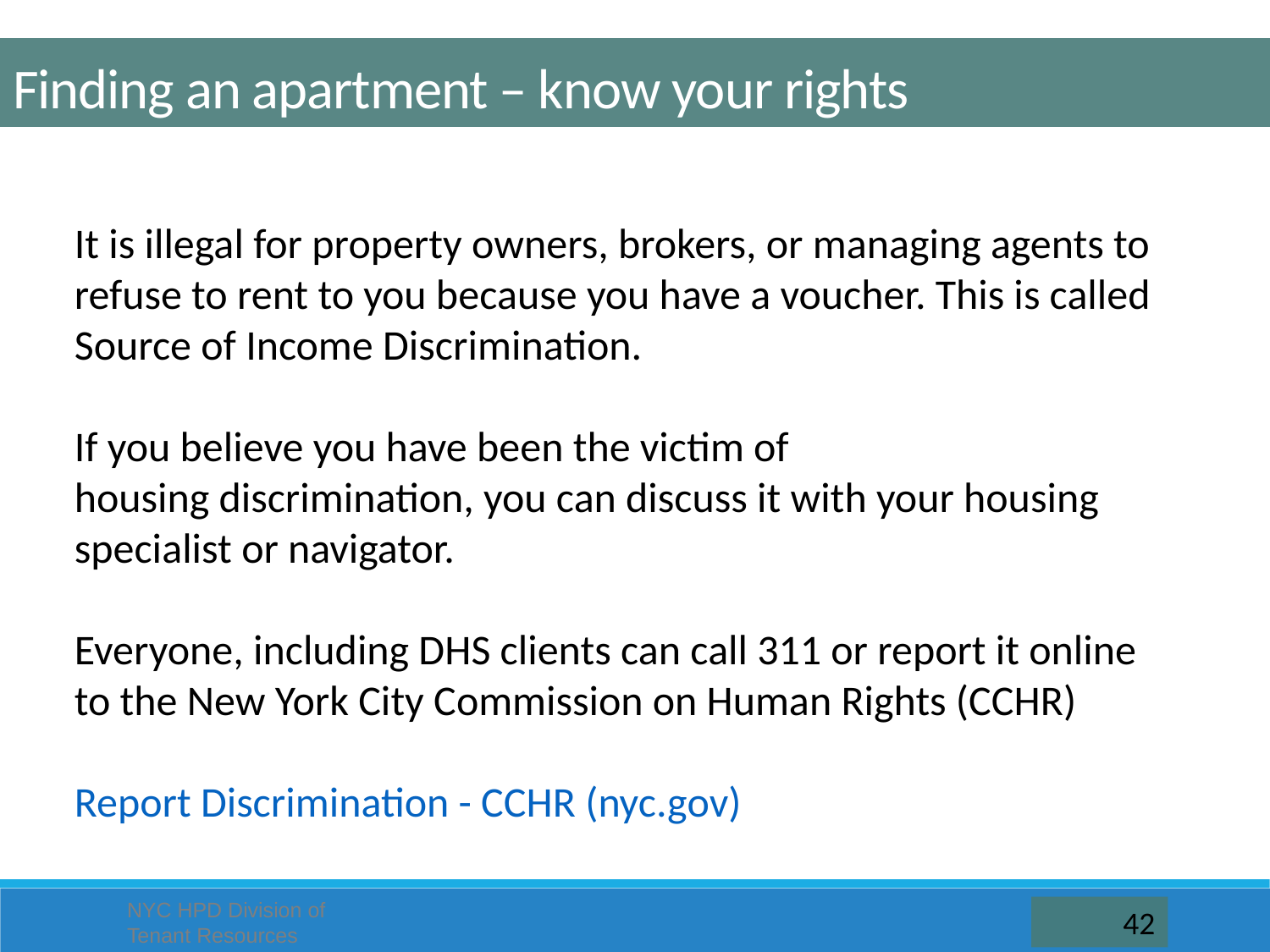

Finding an apartment – know your rights

It is illegal for property owners, brokers, or managing agents to refuse to rent to you because you have a voucher. This is called Source of Income Discrimination.

If you believe you have been the victim of housing discrimination, you can discuss it with your housing specialist or navigator.

Everyone, including DHS clients can call 311 or report it online to the New York City Commission on Human Rights (CCHR)

Report Discrimination - CCHR (nyc.gov)

NYC HPD Division of Tenant Resources
42